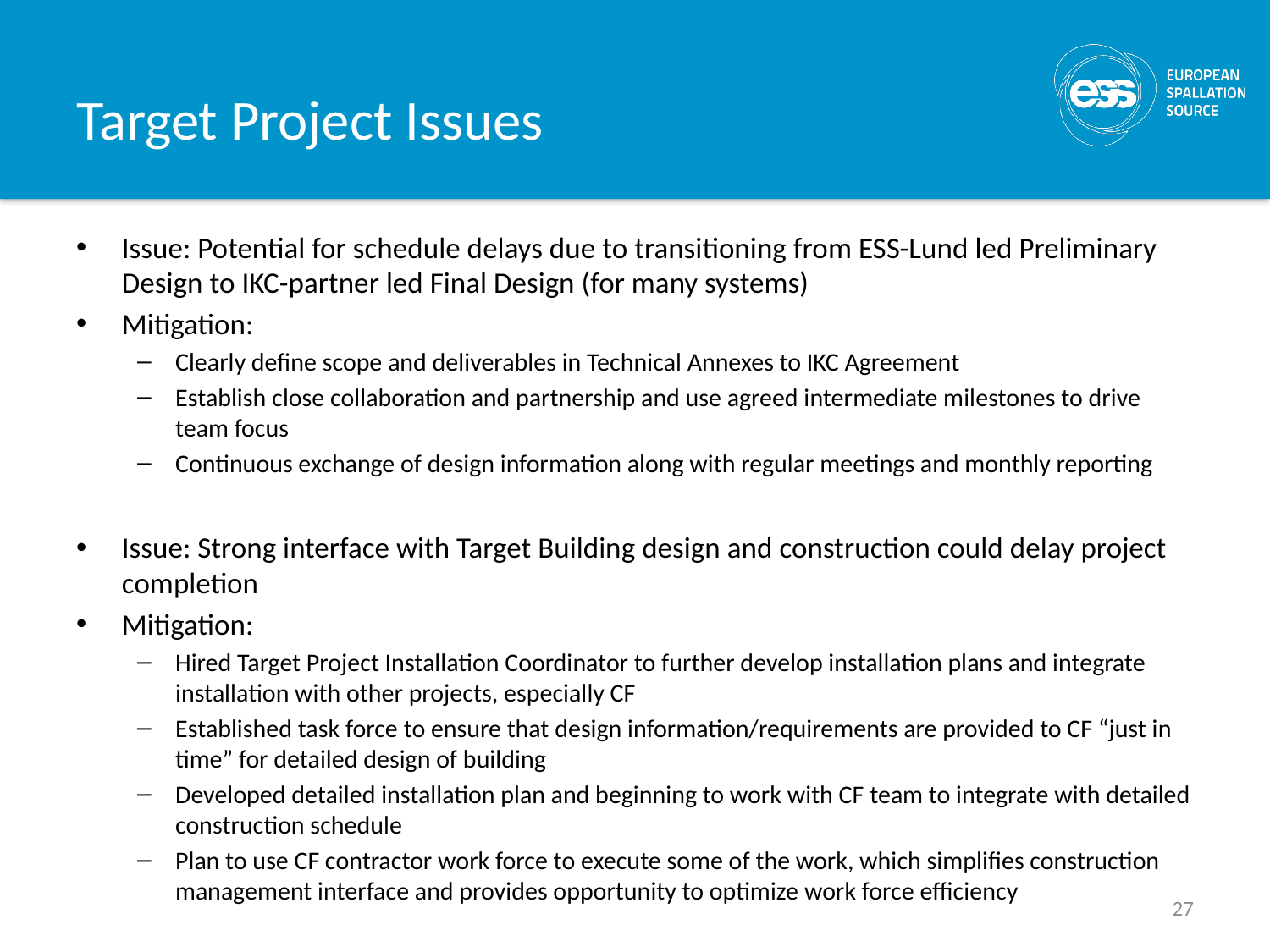

# Target Project Issues
Issue: Potential for schedule delays due to transitioning from ESS-Lund led Preliminary Design to IKC-partner led Final Design (for many systems)
Mitigation:
Clearly define scope and deliverables in Technical Annexes to IKC Agreement
Establish close collaboration and partnership and use agreed intermediate milestones to drive team focus
Continuous exchange of design information along with regular meetings and monthly reporting

Issue: Strong interface with Target Building design and construction could delay project completion
Mitigation:
Hired Target Project Installation Coordinator to further develop installation plans and integrate installation with other projects, especially CF
Established task force to ensure that design information/requirements are provided to CF “just in time” for detailed design of building
Developed detailed installation plan and beginning to work with CF team to integrate with detailed construction schedule
Plan to use CF contractor work force to execute some of the work, which simplifies construction management interface and provides opportunity to optimize work force efficiency
27